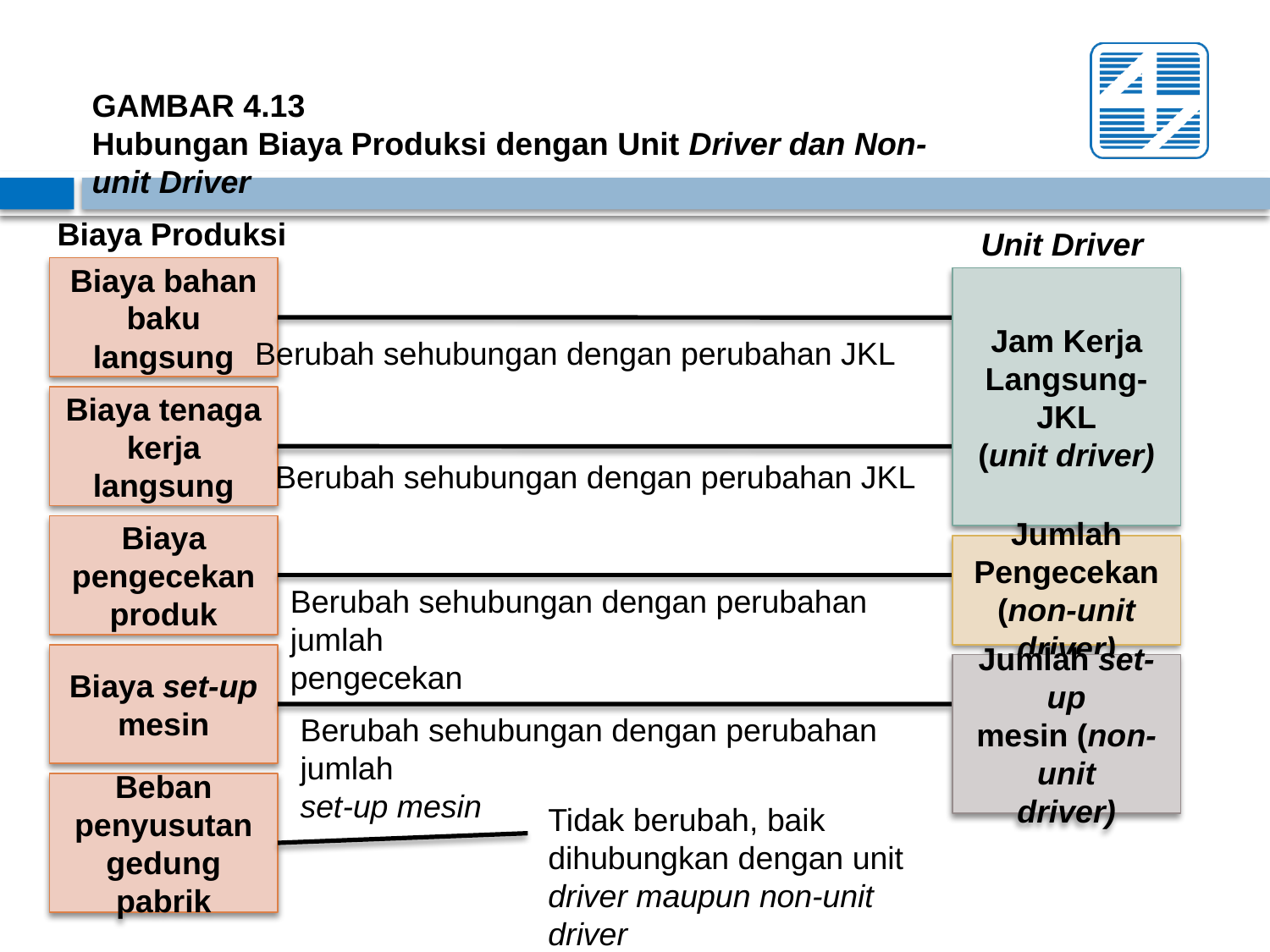

GAMBAR 4.13
Hubungan Biaya Produksi dengan Unit Driver dan Non-unit Driver
Biaya Produksi
Unit Driver
Biaya bahan
baku langsung
Jam Kerja
Langsung-JKL
(unit driver)
Berubah sehubungan dengan perubahan JKL
Biaya tenaga
kerja langsung
Berubah sehubungan dengan perubahan JKL
Biaya
pengecekan
produk
Jumlah
Pengecekan
(non-unit driver)
Berubah sehubungan dengan perubahan jumlah
pengecekan
Biaya set-up
mesin
Jumlah set-up
mesin (non-unit
driver)
Berubah sehubungan dengan perubahan jumlah
set-up mesin
Beban
penyusutan
gedung pabrik
Tidak berubah, baik dihubungkan dengan unit driver maupun non-unit driver